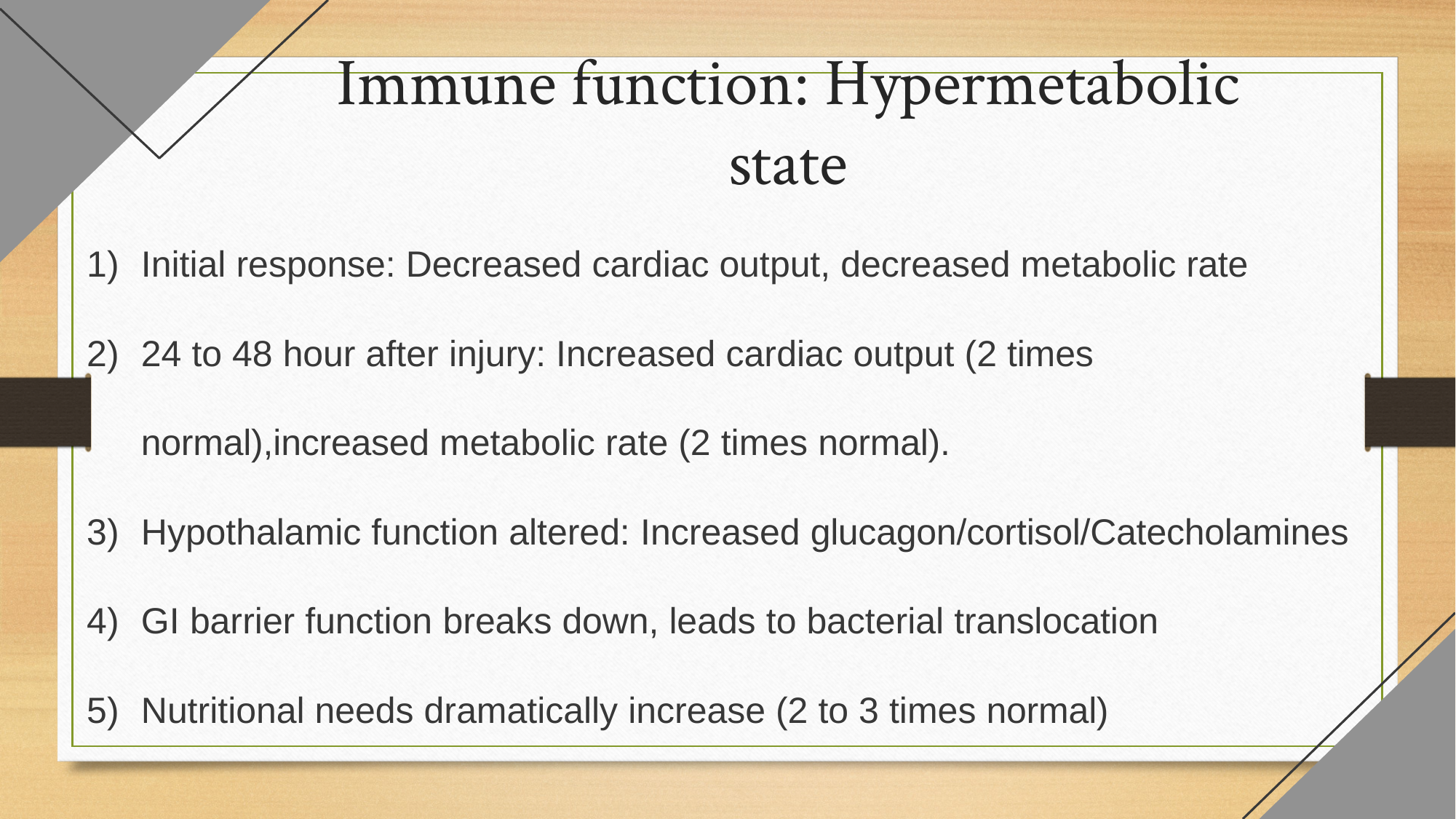

# Immune function: Hypermetabolic state
Initial response: Decreased cardiac output, decreased metabolic rate

24 to 48 hour after injury: Increased cardiac output (2 times

normal),increased metabolic rate (2 times normal).

Hypothalamic function altered: Increased glucagon/cortisol/Catecholamines

GI barrier function breaks down, leads to bacterial translocation

Nutritional needs dramatically increase (2 to 3 times normal)